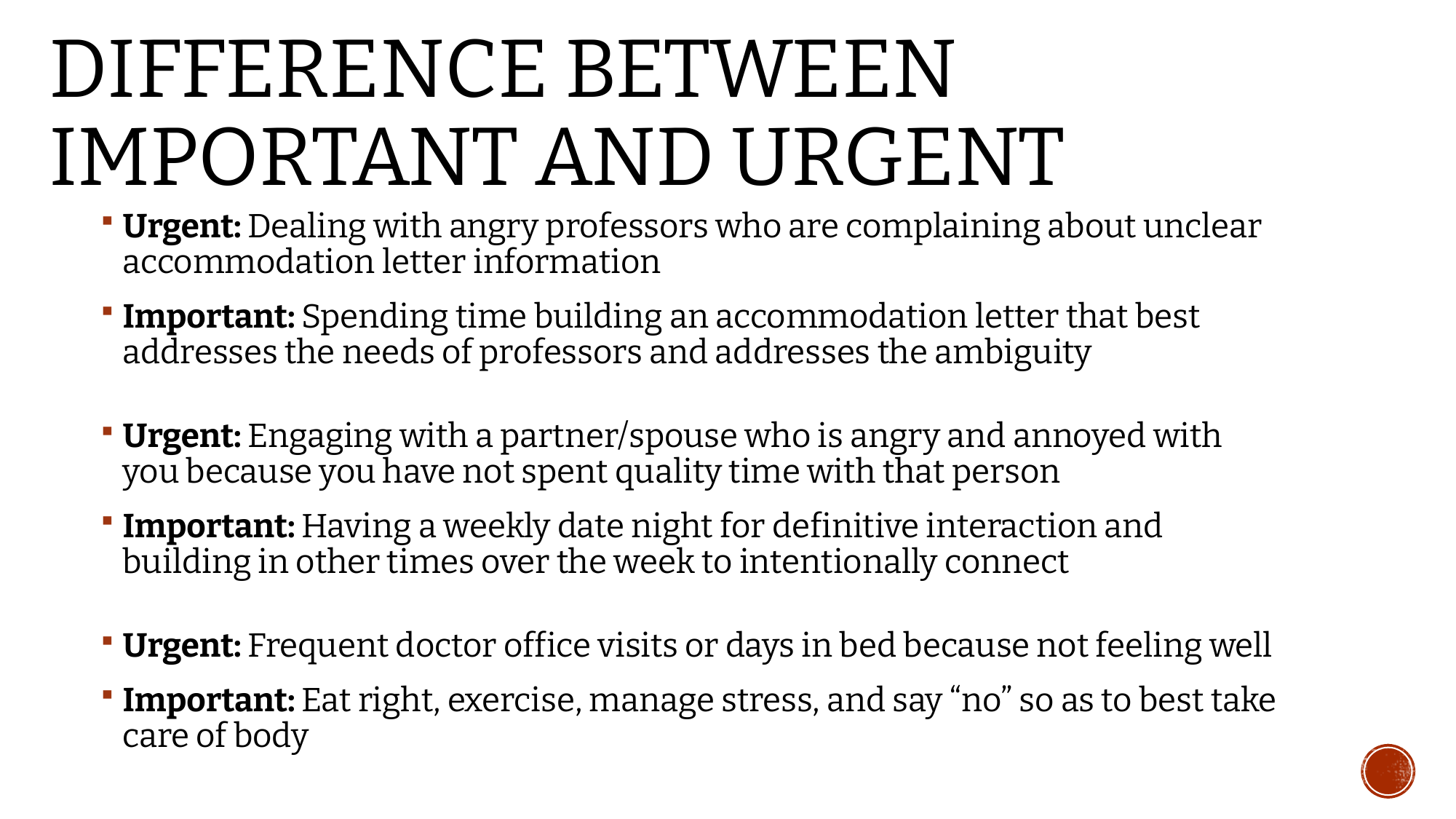

# Difference Between Important and Urgent
Urgent: Dealing with angry professors who are complaining about unclear accommodation letter information
Important: Spending time building an accommodation letter that best addresses the needs of professors and addresses the ambiguity

Urgent: Engaging with a partner/spouse who is angry and annoyed with you because you have not spent quality time with that person
Important: Having a weekly date night for definitive interaction and building in other times over the week to intentionally connect

Urgent: Frequent doctor office visits or days in bed because not feeling well
Important: Eat right, exercise, manage stress, and say “no” so as to best take care of body